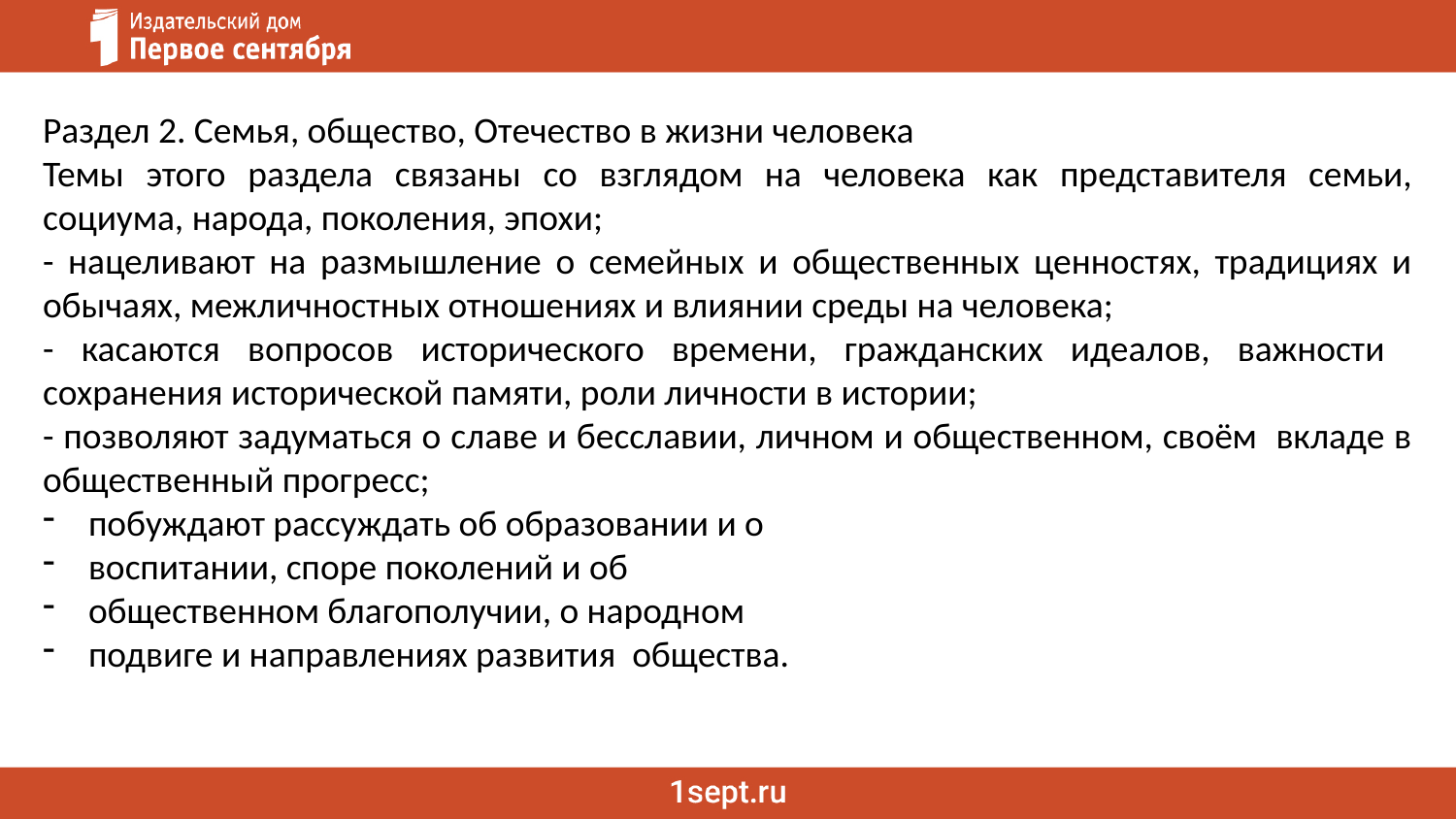

Раздел 2. Семья, общество, Отечество в жизни человека
Темы этого раздела связаны со взглядом на человека как представителя семьи, социума, народа, поколения, эпохи;
- нацеливают на размышление о семейных и общественных ценностях, традициях и обычаях, межличностных отношениях и влиянии среды на человека;
- касаются вопросов исторического времени, гражданских идеалов, важности  сохранения исторической памяти, роли личности в истории;
- позволяют задуматься о славе и бесславии, личном и общественном, своём  вкладе в общественный прогресс;
побуждают рассуждать об образовании и о
воспитании, споре поколений и об
общественном благополучии, о народном
подвиге и направлениях развития  общества.